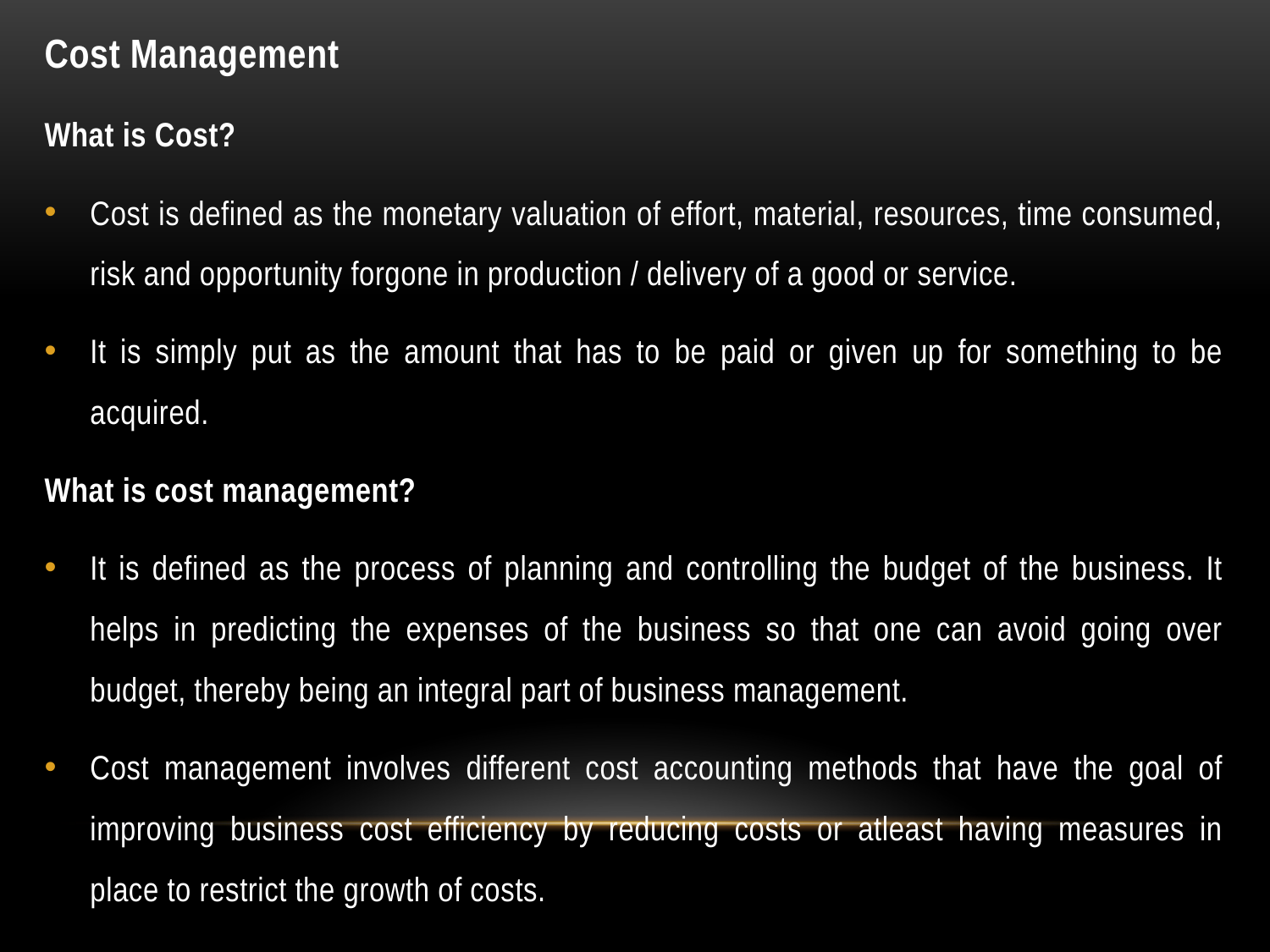

Cost Management
What is Cost?
Cost is defined as the monetary valuation of effort, material, resources, time consumed, risk and opportunity forgone in production / delivery of a good or service.
It is simply put as the amount that has to be paid or given up for something to be acquired.
What is cost management?
It is defined as the process of planning and controlling the budget of the business. It helps in predicting the expenses of the business so that one can avoid going over budget, thereby being an integral part of business management.
Cost management involves different cost accounting methods that have the goal of improving business cost efficiency by reducing costs or atleast having measures in place to restrict the growth of costs.